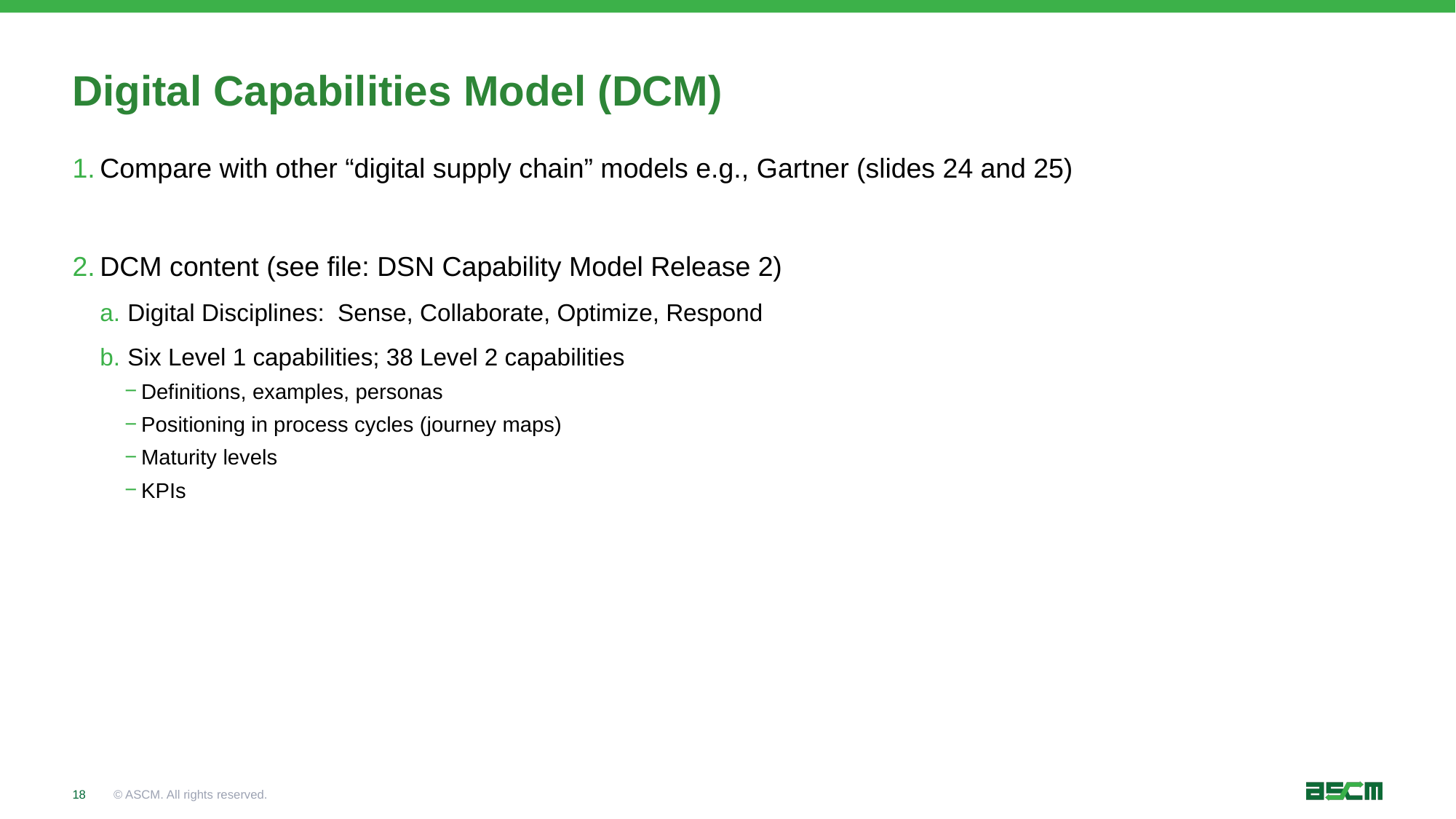

# Digital Capabilities Model (DCM)
Compare with other “digital supply chain” models e.g., Gartner (slides 24 and 25)

DCM content (see file: DSN Capability Model Release 2)
Digital Disciplines:  Sense, Collaborate, Optimize, Respond
Six Level 1 capabilities; 38 Level 2 capabilities
Definitions, examples, personas
Positioning in process cycles (journey maps)
Maturity levels
KPIs